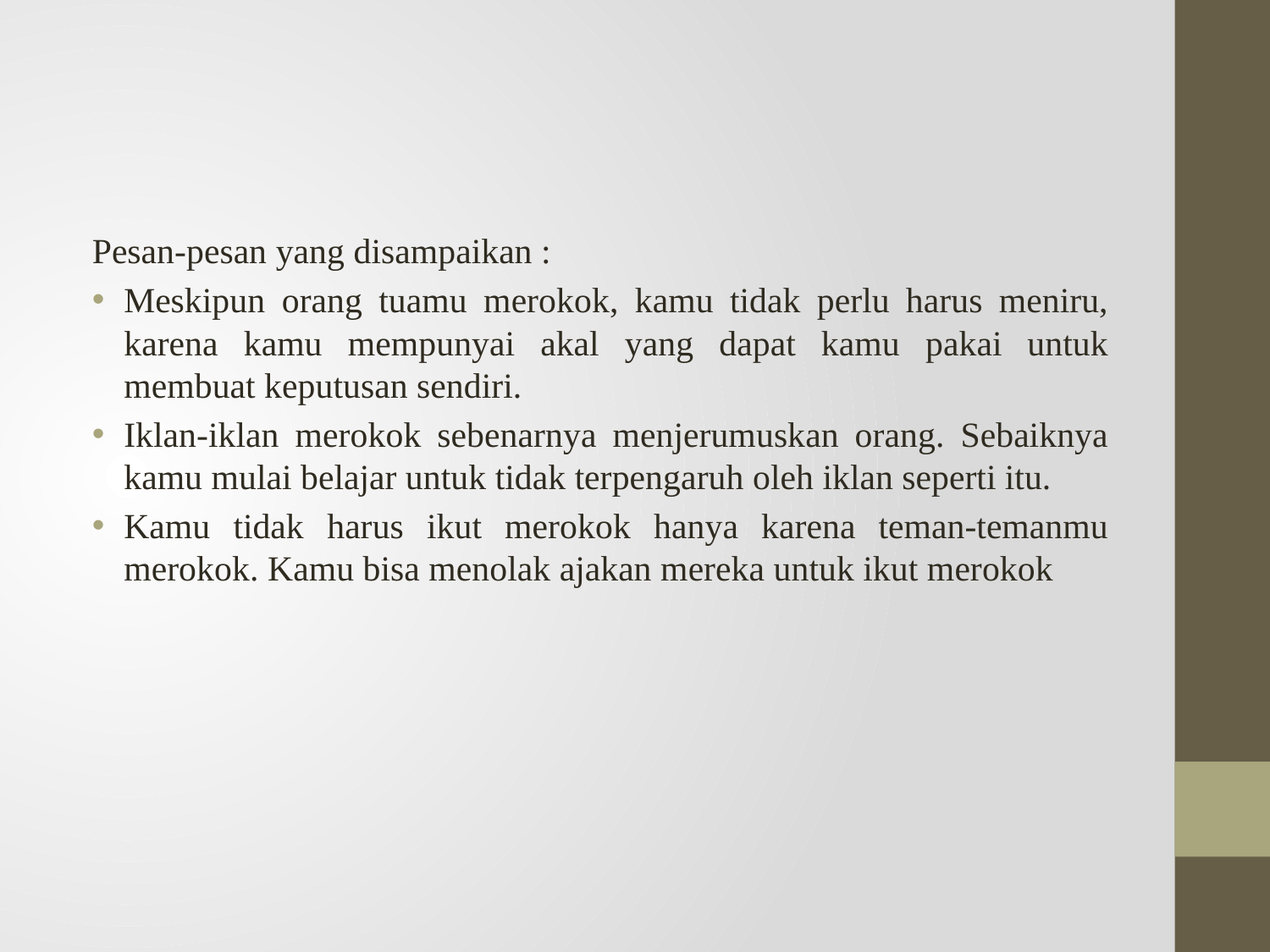

#
Pesan-pesan yang disampaikan :
Meskipun orang tuamu merokok, kamu tidak perlu harus meniru, karena kamu mempunyai akal yang dapat kamu pakai untuk membuat keputusan sendiri.
Iklan-iklan merokok sebenarnya menjerumuskan orang. Sebaiknya kamu mulai belajar untuk tidak terpengaruh oleh iklan seperti itu.
Kamu tidak harus ikut merokok hanya karena teman-temanmu merokok. Kamu bisa menolak ajakan mereka untuk ikut merokok